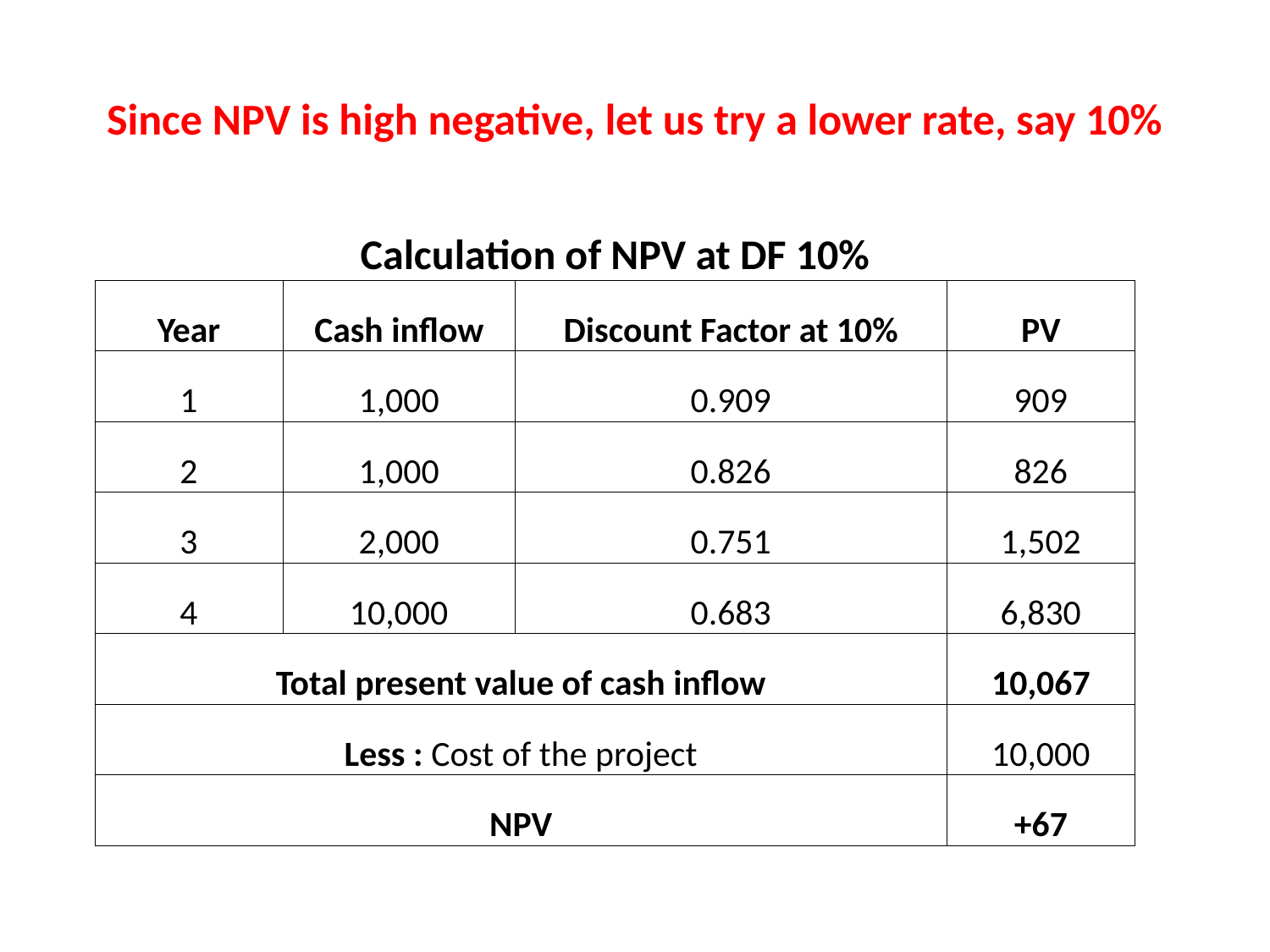

# Since NPV is high negative, let us try a lower rate, say 10%
| Calculation of NPV at DF 10% |  |  |  |
| --- | --- | --- | --- |
| Year | Cash inflow | Discount Factor at 10% | PV |
| 1 | 1,000 | 0.909 | 909 |
| 2 | 1,000 | 0.826 | 826 |
| 3 | 2,000 | 0.751 | 1,502 |
| 4 | 10,000 | 0.683 | 6,830 |
| Total present value of cash inflow |  |  | 10,067 |
| Less : Cost of the project |  |  | 10,000 |
| NPV |  |  | +67 |